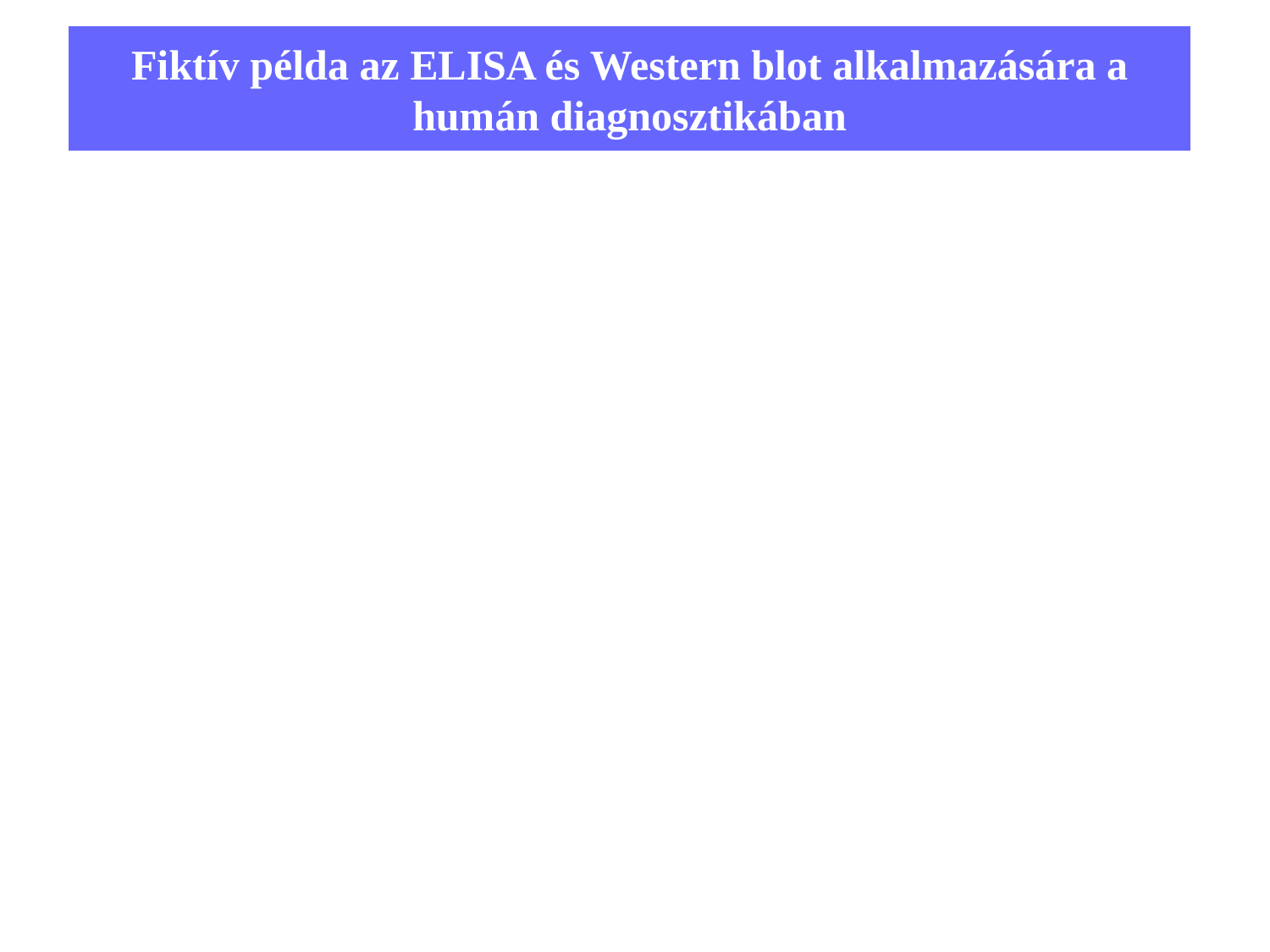

Fiktív példa az ELISA és Western blot alkalmazására a humán diagnosztikában
16